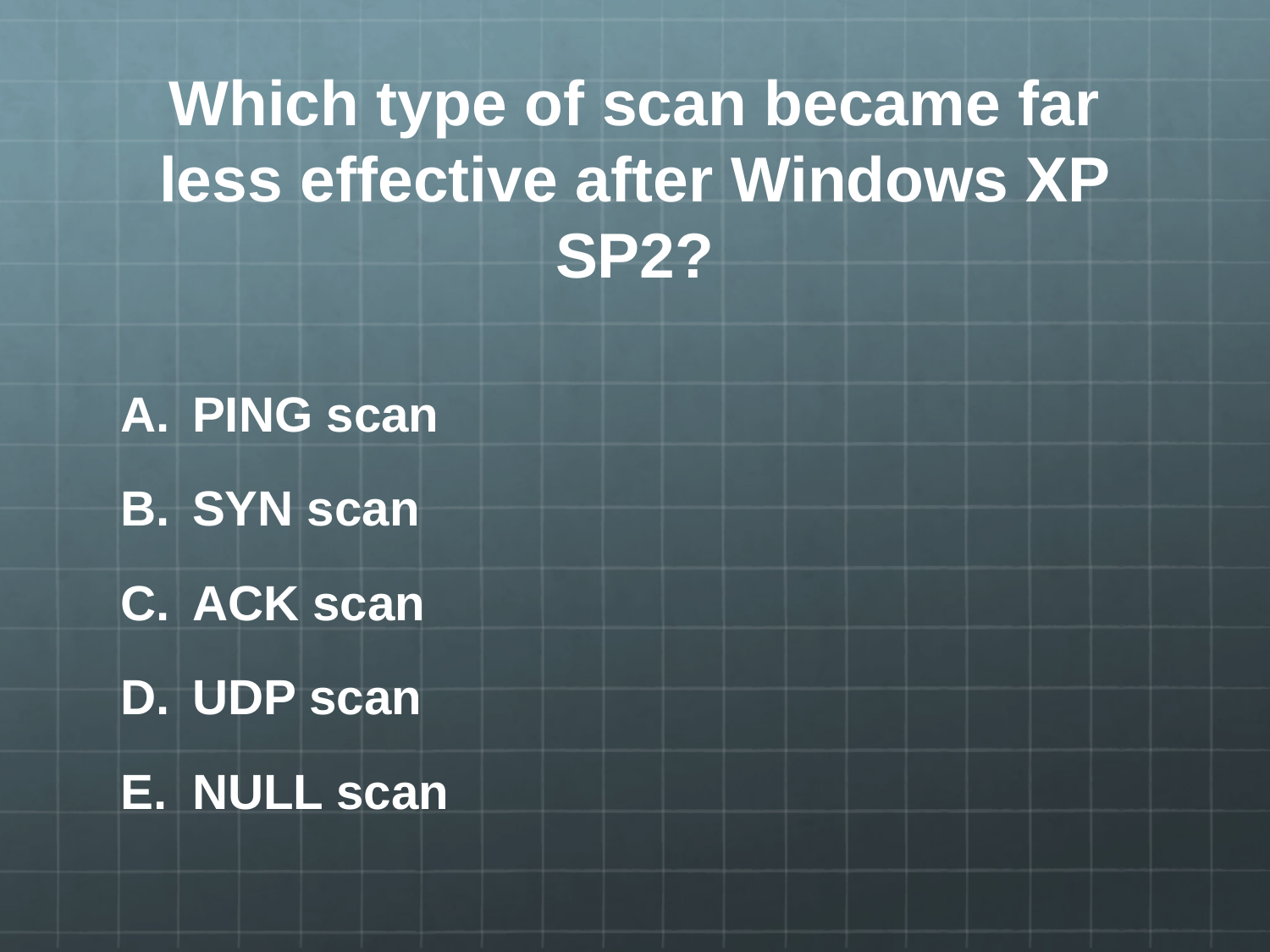

# Which type of scan became far less effective after Windows XP SP2?
PING scan
SYN scan
ACK scan
UDP scan
NULL scan